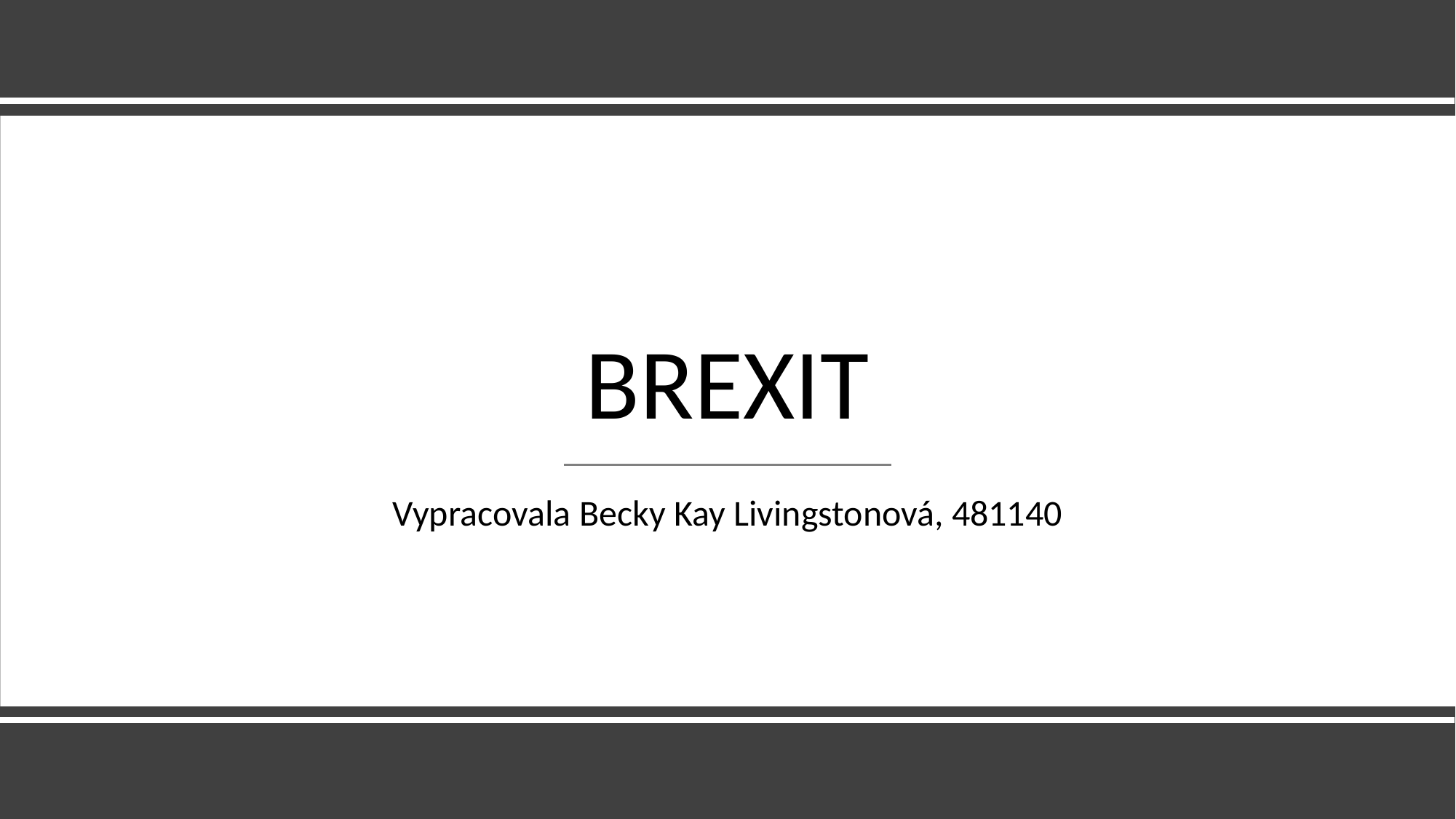

# BREXIT
Vypracovala Becky Kay Livingstonová, 481140